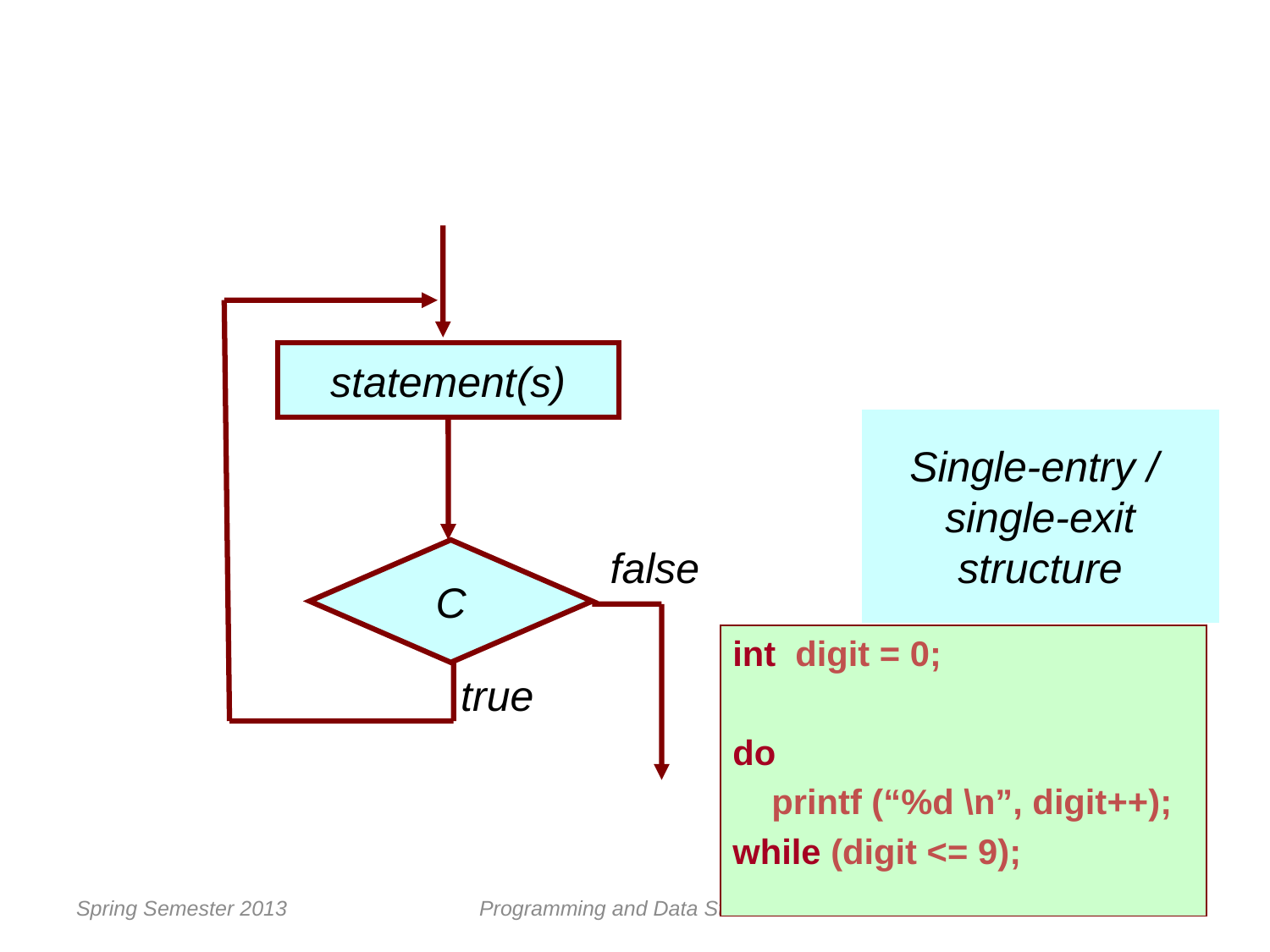

#

statement(s)
Single-entry /
single-exit
structure

false
C

int  digit = 0;

do
    printf (“%d \n”, digit++);
while (digit <= 9);

true

Spring Semester 2013
Programming and Data Structure
36